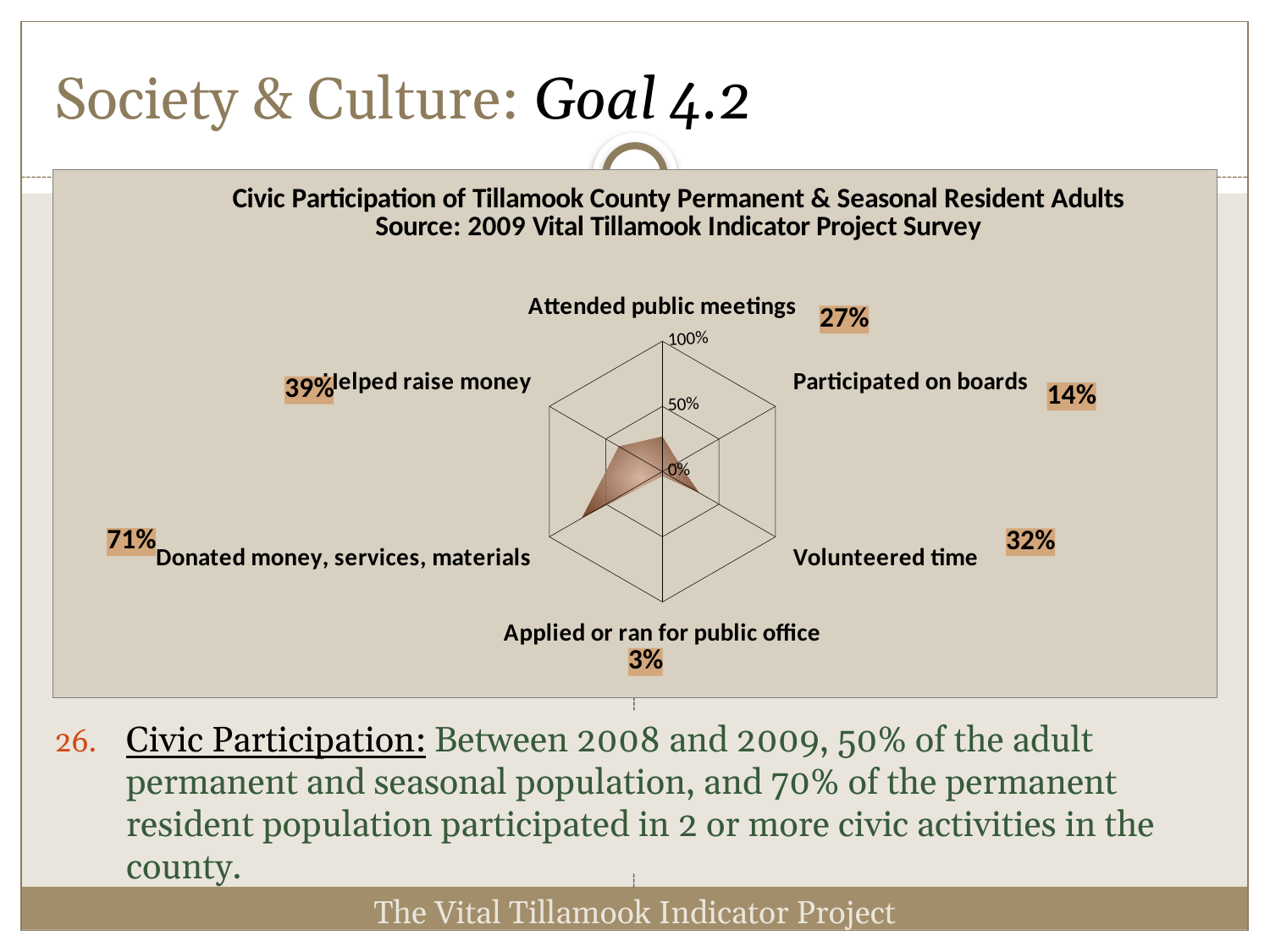

# Society & Culture: Goal 4.2

### Chart: Civic Participation of Tillamook County Permanent & Seasonal Resident Adults
Source: 2009 Vital Tillamook Indicator Project Survey

| Category | % of Tillamook County adult permanent and seasonal residents |
|---|---|
| Attended public meetings | 0.26870000000000005 |
| Participated on boards | 0.1413 |
| Volunteered time | 0.3235000000000025 |
| Applied or ran for public office | 0.0344 |
| Donated money, services, materials | 0.7118000000000007 |
| Helped raise money | 0.38580000000000336 |
Civic Participation: Between 2008 and 2009, 50% of the adult permanent and seasonal population, and 70% of the permanent resident population participated in 2 or more civic activities in the county.
The Vital Tillamook Indicator Project